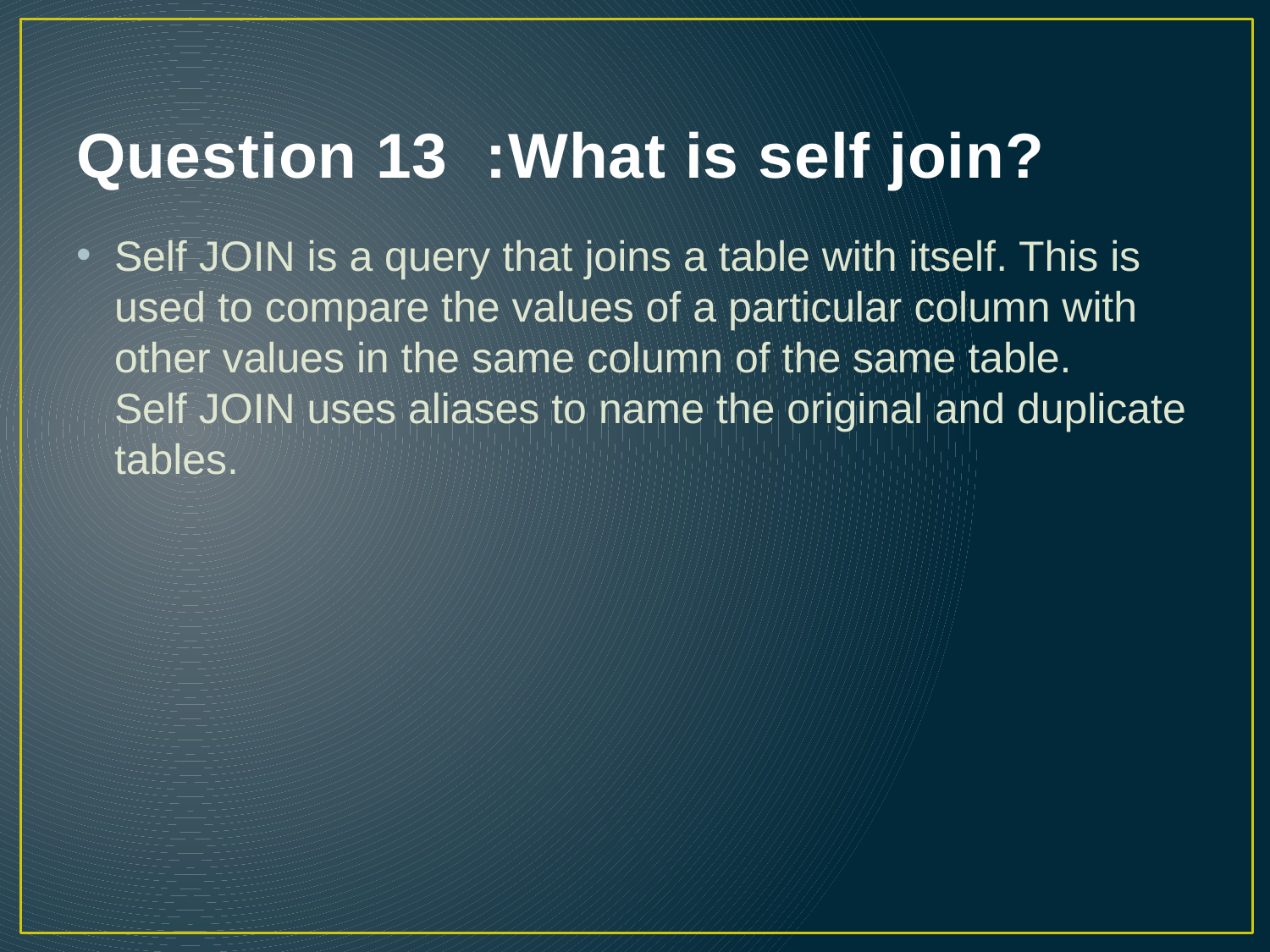

# Question 13  :What is self join?
Self JOIN is a query that joins a table with itself. This is used to compare the values of a particular column with other values in the same column of the same table. Self JOIN uses aliases to name the original and duplicate tables.